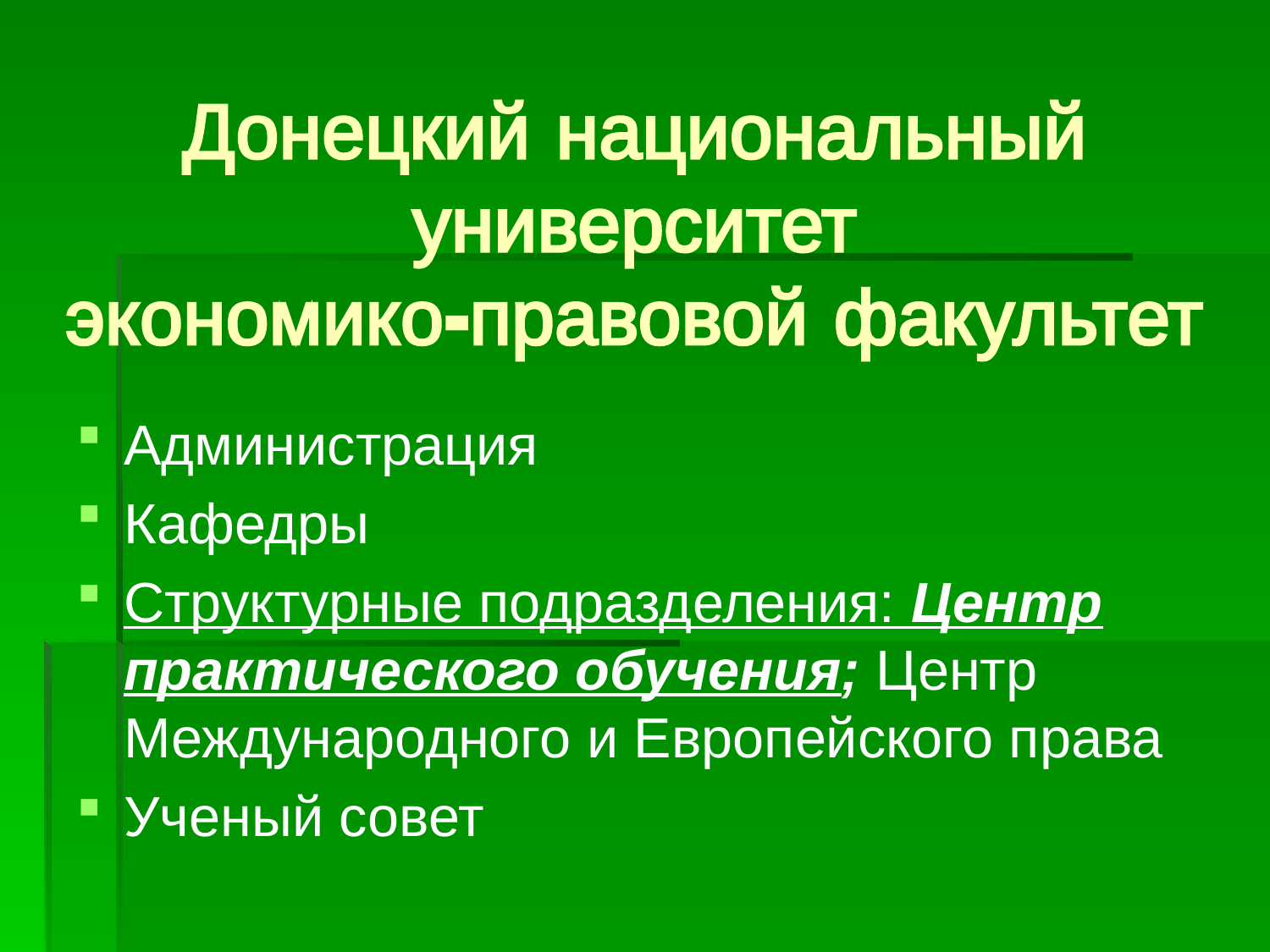

# Донецкий национальный университет экономико-правовой факультет
Администрация
Кафедры
Структурные подразделения: Центр практического обучения; Центр Международного и Европейского права
Ученый совет